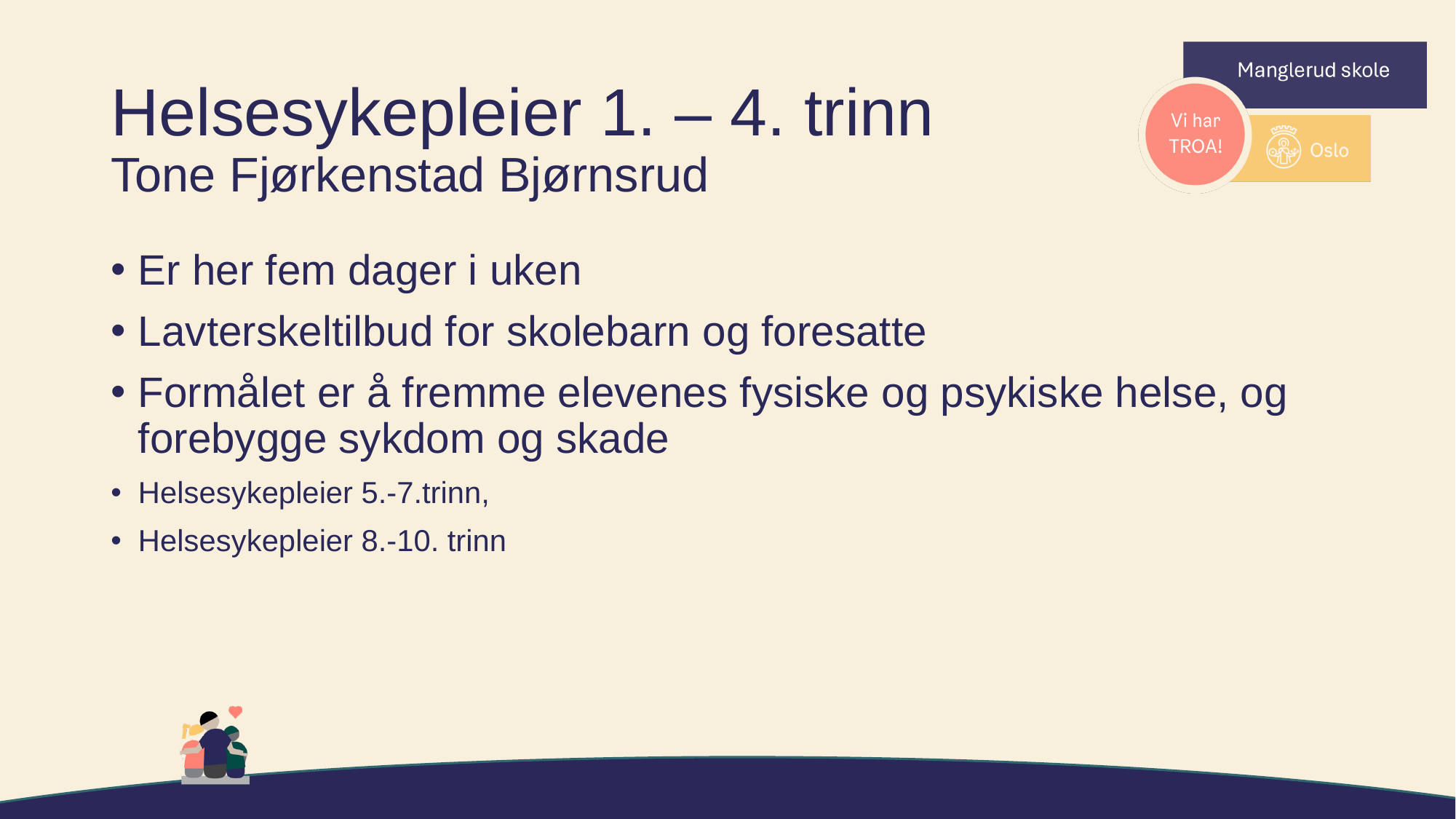

# Helsesykepleier 1. – 4. trinn Tone Fjørkenstad Bjørnsrud
Er her fem dager i uken
Lavterskeltilbud for skolebarn og foresatte
Formålet er å fremme elevenes fysiske og psykiske helse, og forebygge sykdom og skade
Helsesykepleier 5.-7.trinn,
Helsesykepleier 8.-10. trinn